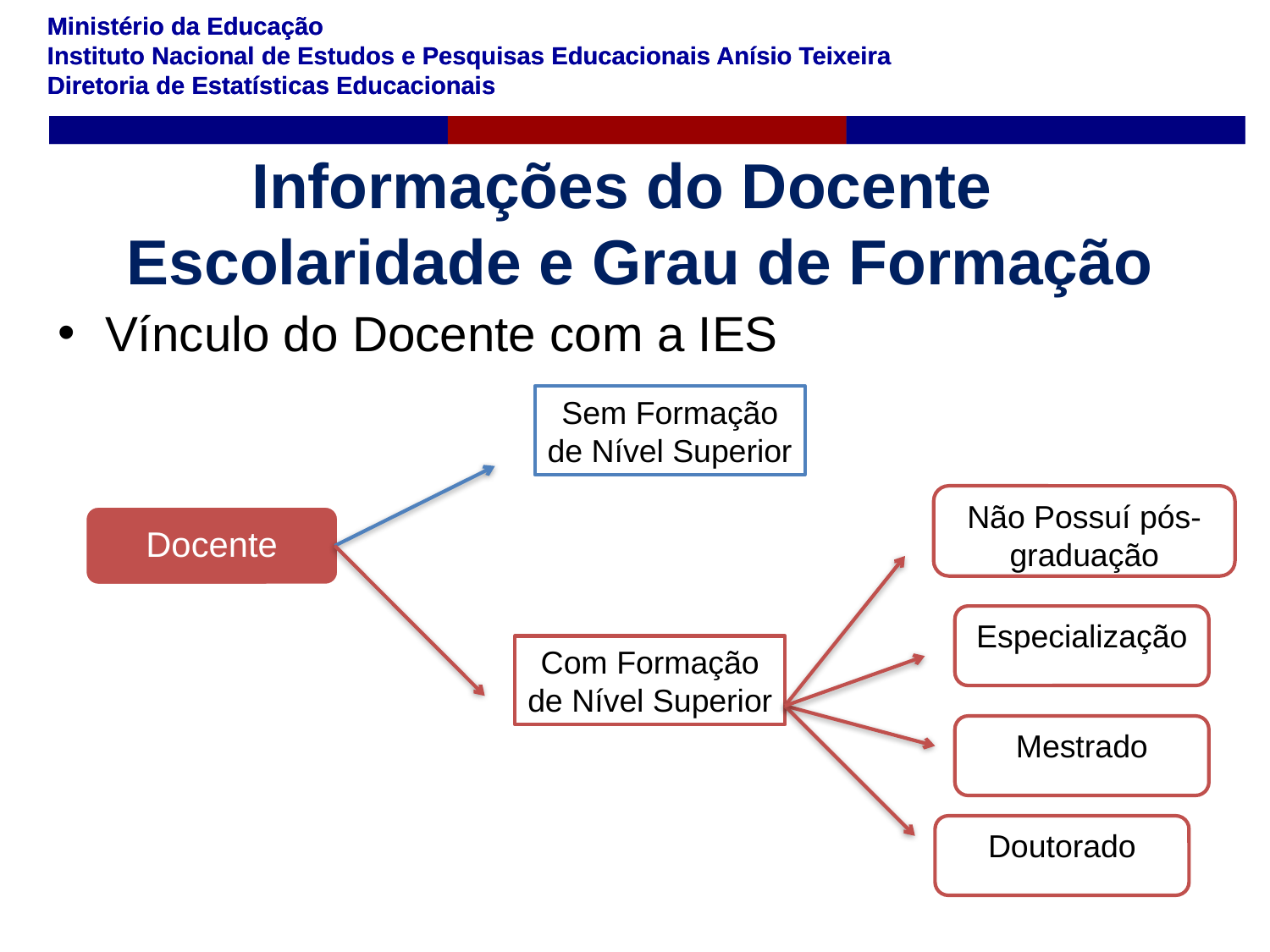

# Informações do Docente Escolaridade e Grau de Formação
Vínculo do Docente com a IES
Sem Formação de Nível Superior
Não Possuí pós- graduação

Docente
Especialização
Com Formação de Nível Superior
Mestrado
Doutorado